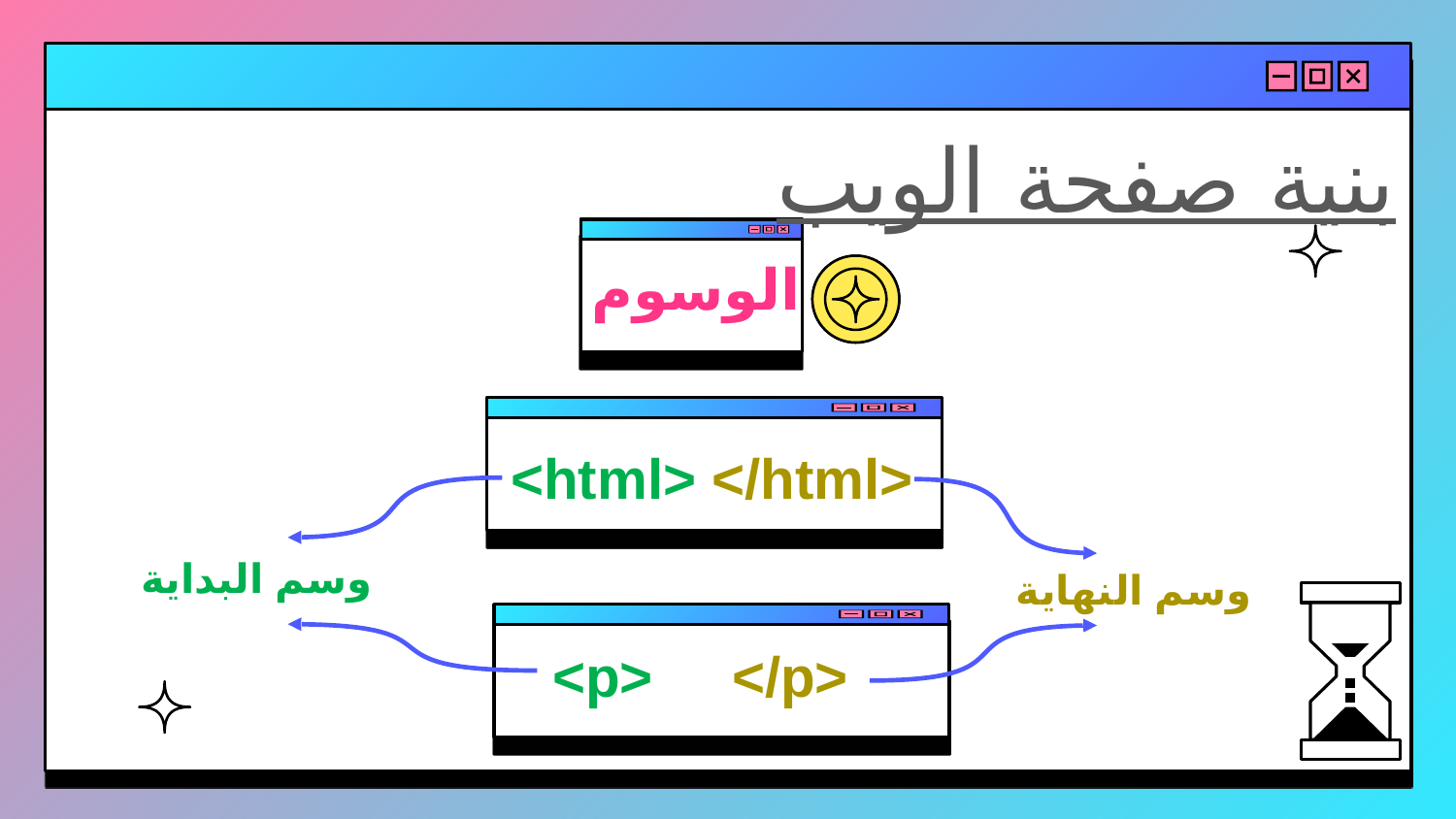

# بنية صفحة الويب

الوسوم

<html> </html>
وسم البداية
وسم النهاية

<p>     </p>